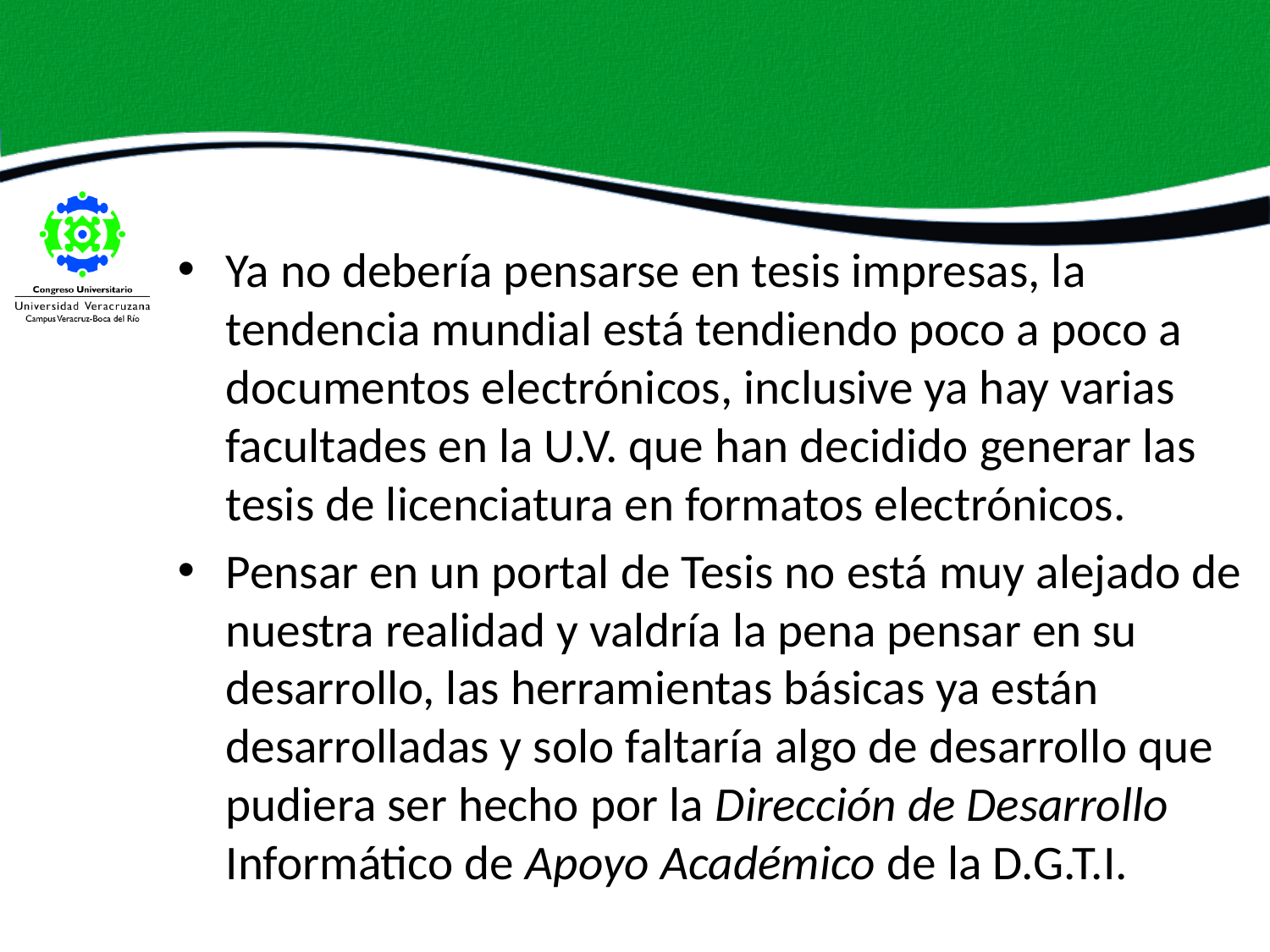

#
Ya no debería pensarse en tesis impresas, la tendencia mundial está tendiendo poco a poco a documentos electrónicos, inclusive ya hay varias facultades en la U.V. que han decidido generar las tesis de licenciatura en formatos electrónicos.
Pensar en un portal de Tesis no está muy alejado de nuestra realidad y valdría la pena pensar en su desarrollo, las herramientas básicas ya están desarrolladas y solo faltaría algo de desarrollo que pudiera ser hecho por la Dirección de Desarrollo Informático de Apoyo Académico de la D.G.T.I.